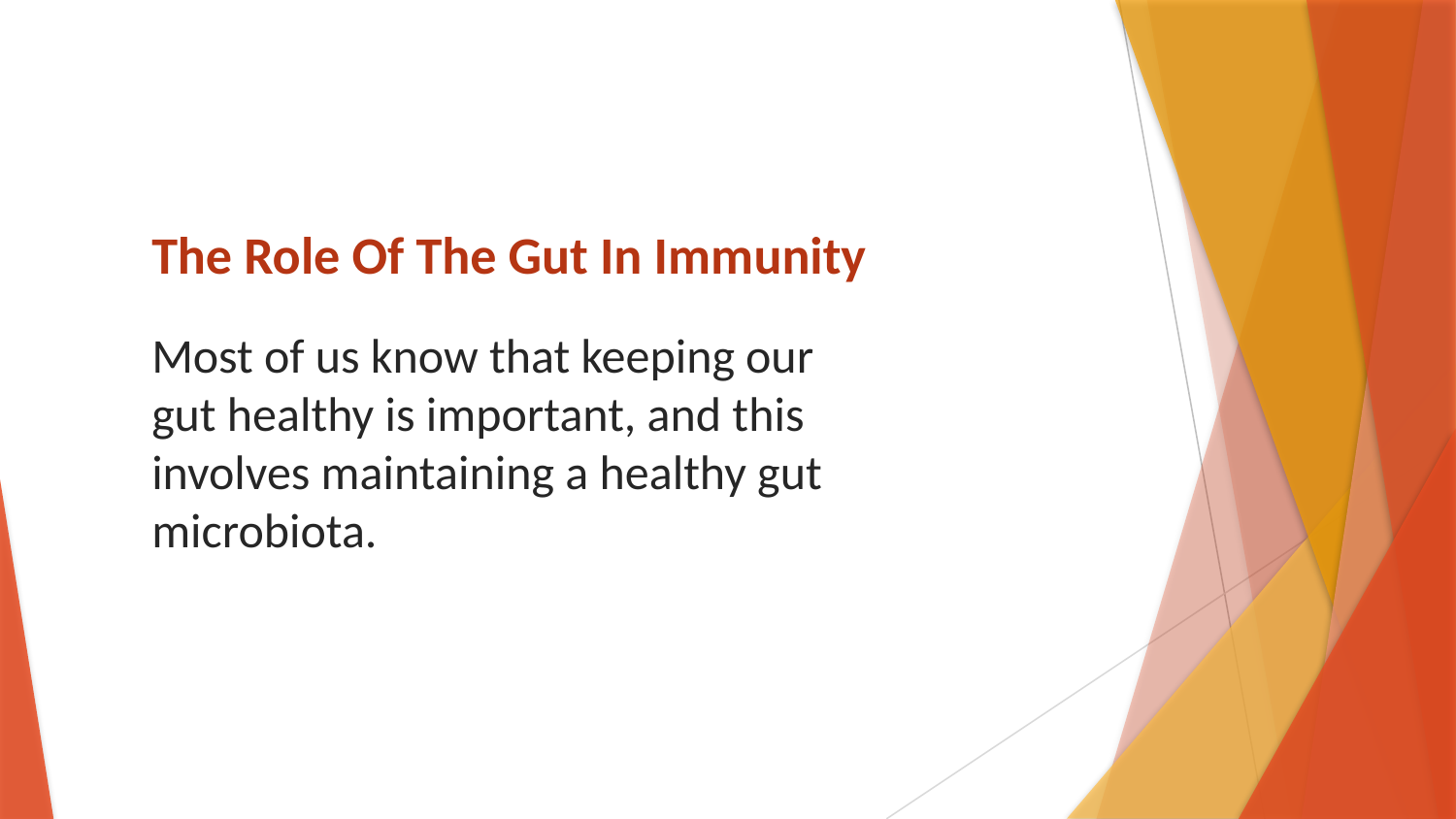

# The Role Of The Gut In Immunity
Most of us know that keeping our gut healthy is important, and this involves maintaining a healthy gut microbiota.